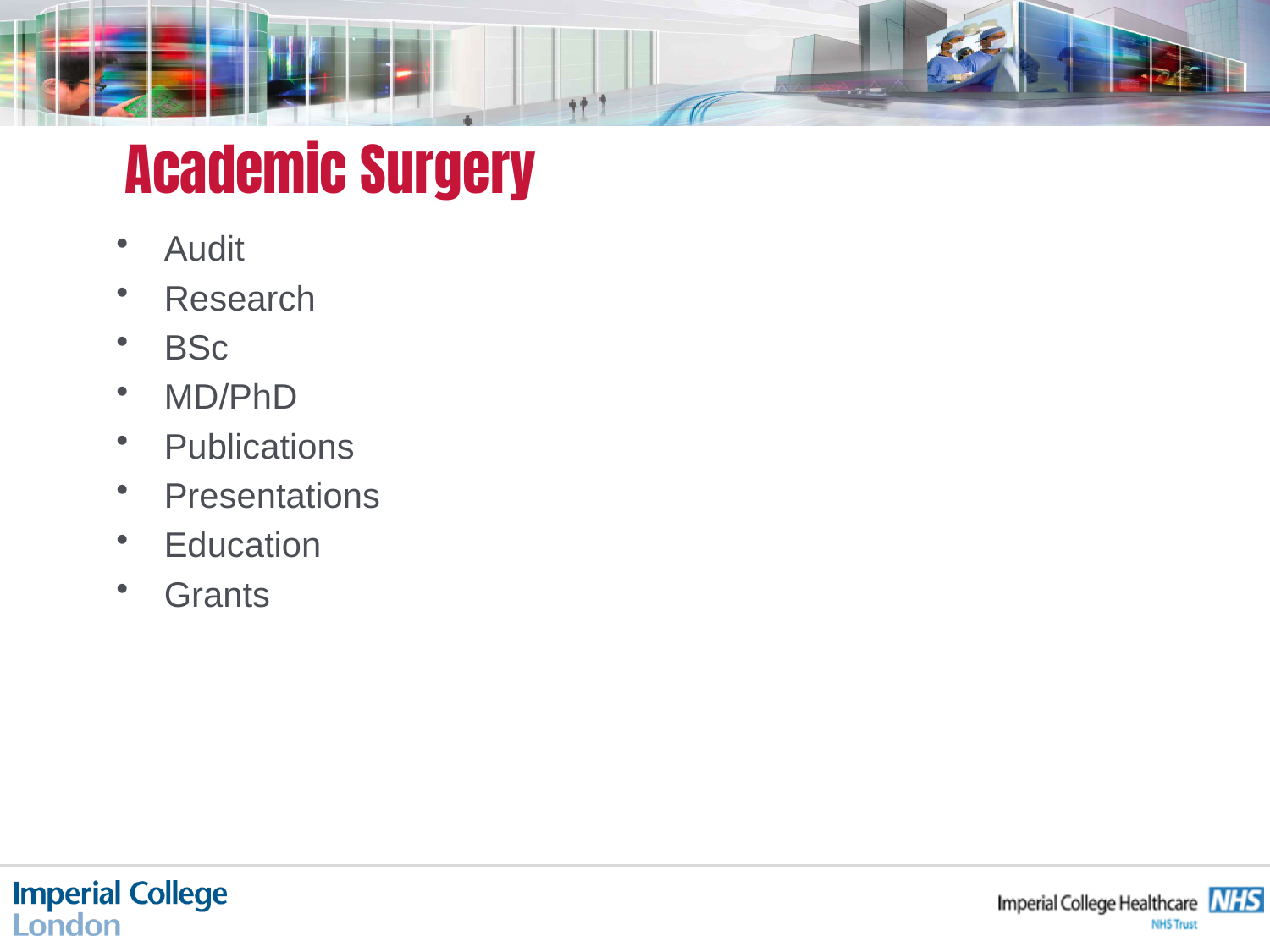

# Academic Surgery
Audit
Research
BSc
MD/PhD
Publications
Presentations
Education
Grants